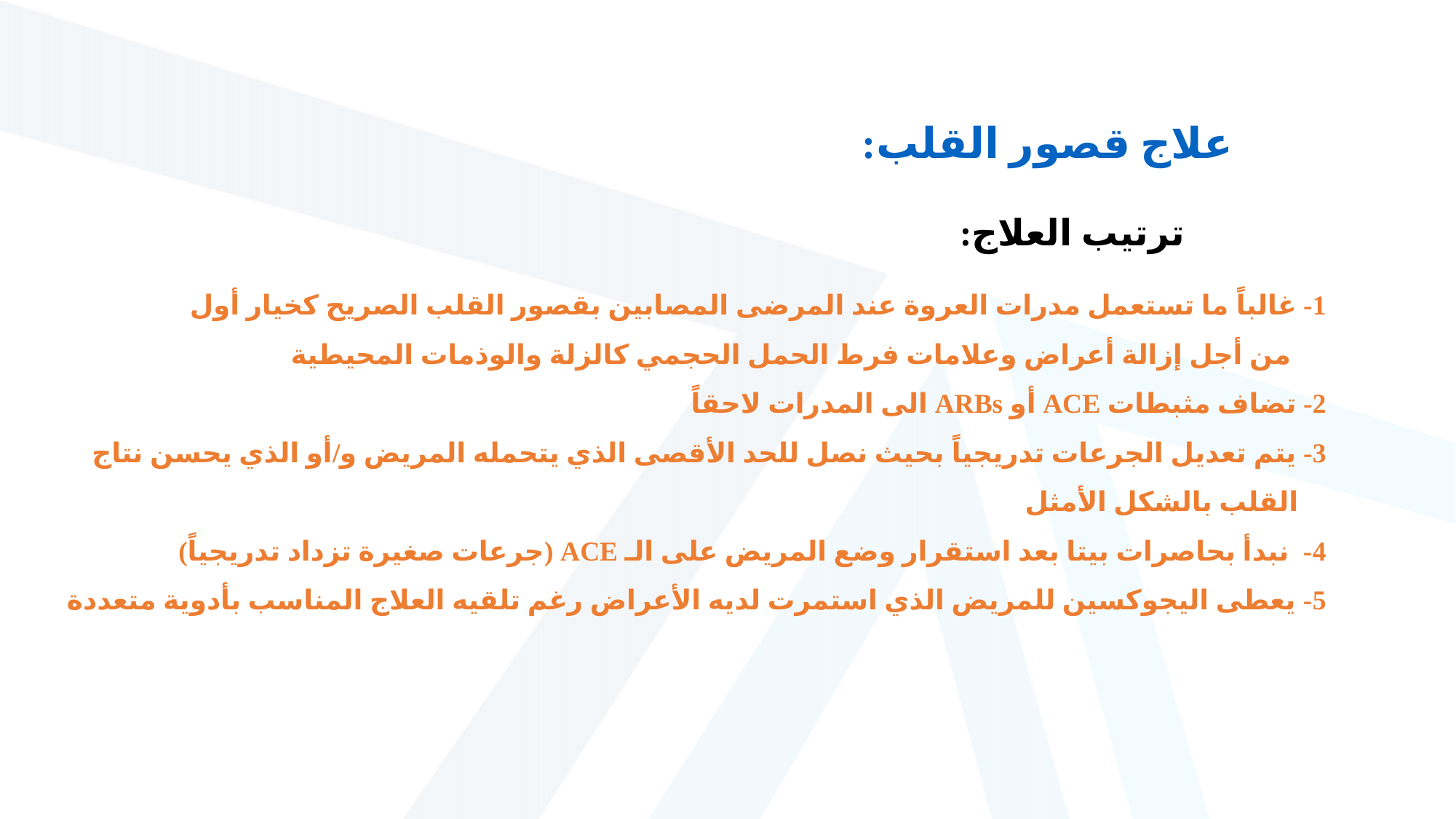

علاج قصور القلب:
ترتيب العلاج:
1- غالباً ما تستعمل مدرات العروة عند المرضى المصابين بقصور القلب الصريح كخيار أول
     من أجل إزالة أعراض وعلامات فرط الحمل الحجمي كالزلة والوذمات المحيطية
2- تضاف مثبطات ACE أو ARBs الى المدرات لاحقاً
3- يتم تعديل الجرعات تدريجياً بحيث نصل للحد الأقصى الذي يتحمله المريض و/أو الذي يحسن نتاج
    القلب بالشكل الأمثل
4-  نبدأ بحاصرات بيتا بعد استقرار وضع المريض على الـ ACE (جرعات صغيرة تزداد تدريجياً)
5- يعطى اليجوكسين للمريض الذي استمرت لديه الأعراض رغم تلقيه العلاج المناسب بأدوية متعددة